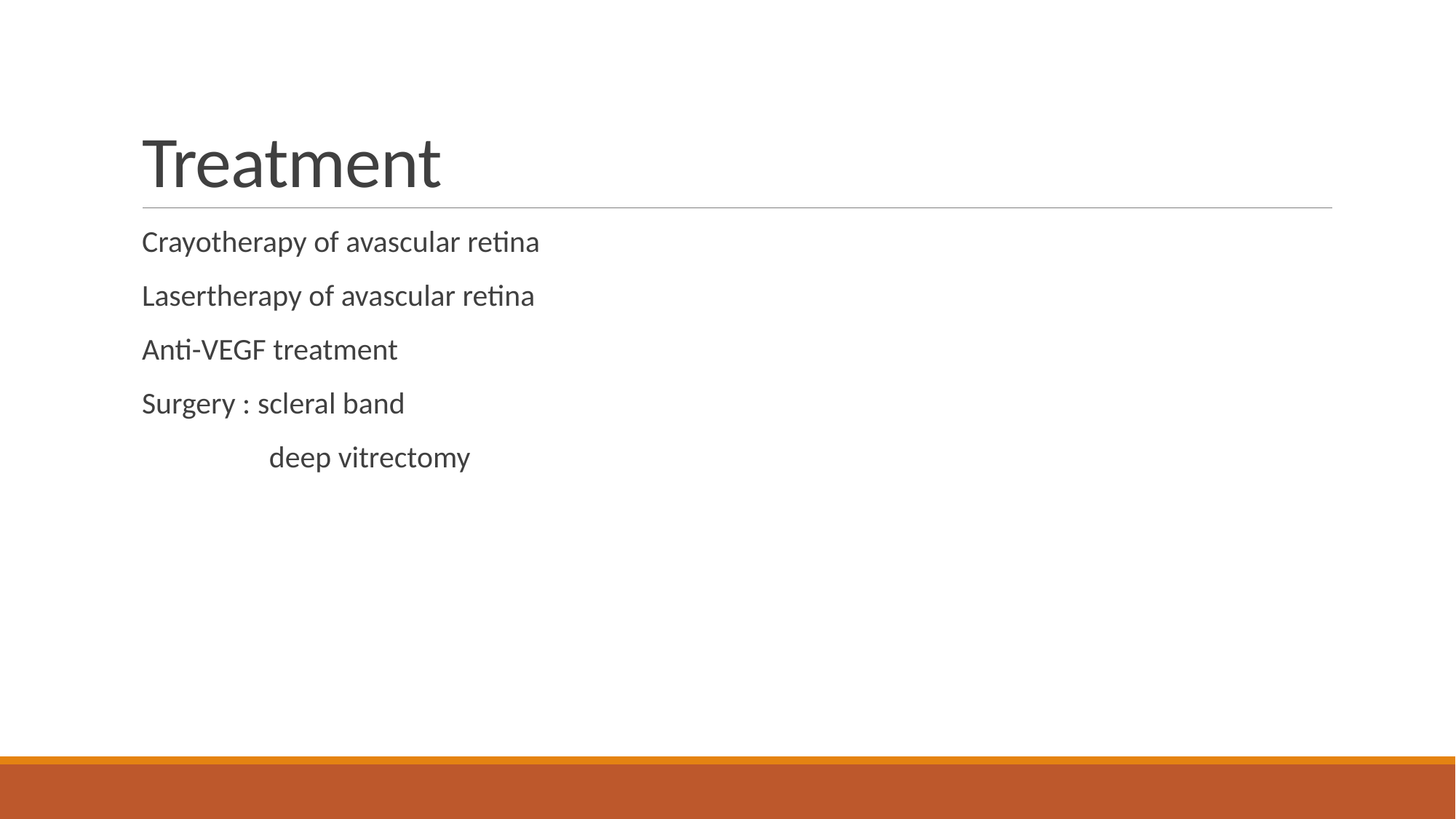

# Treatment
Crayotherapy of avascular retina
Lasertherapy of avascular retina
Anti-VEGF treatment
Surgery : scleral band
                    deep vitrectomy